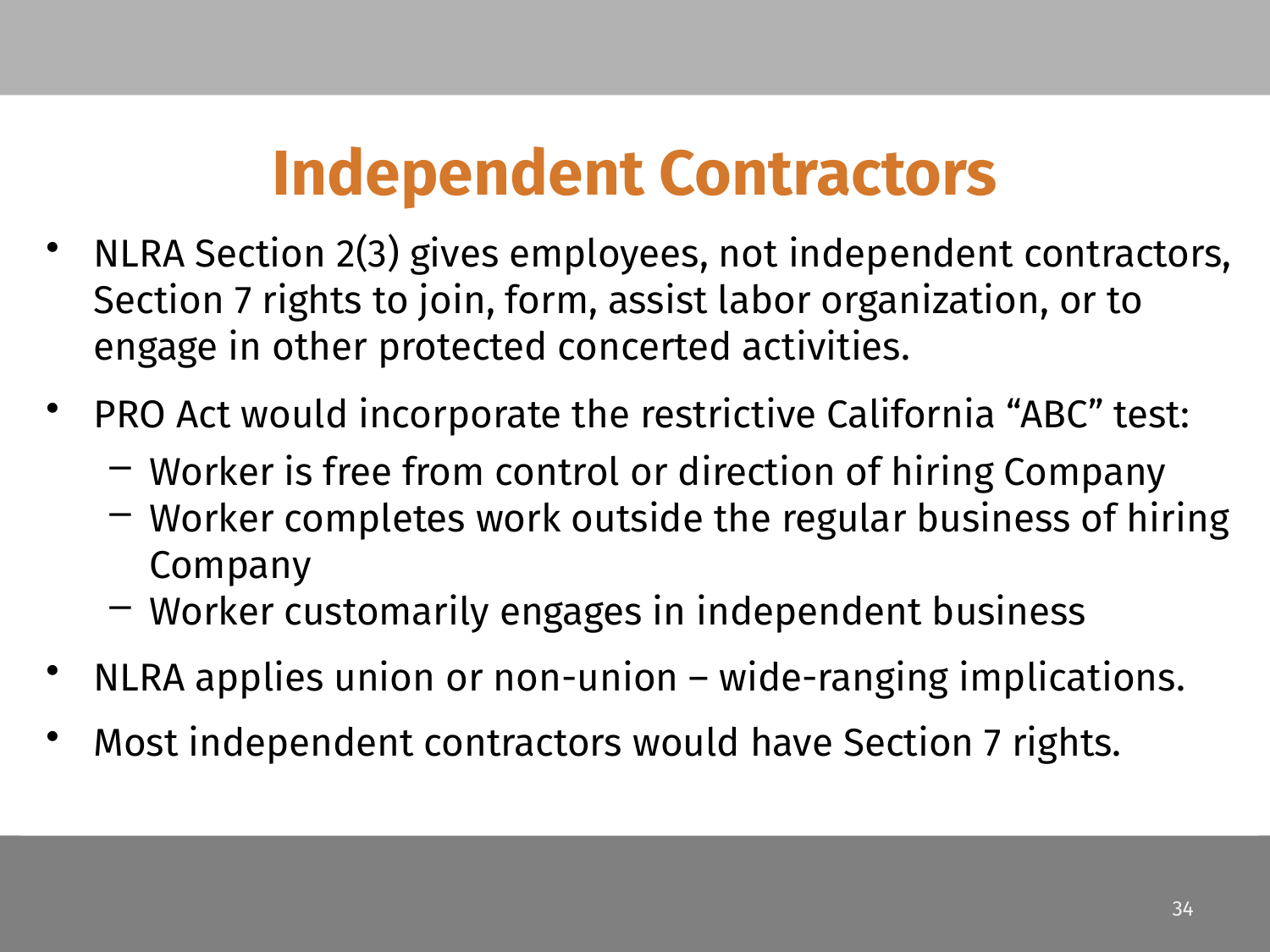

# Independent Contractors
NLRA Section 2(3) gives employees, not independent contractors, Section 7 rights to join, form, assist labor organization, or to engage in other protected concerted activities.
PRO Act would incorporate the restrictive California “ABC” test:
Worker is free from control or direction of hiring Company
Worker completes work outside the regular business of hiring Company
Worker customarily engages in independent business
NLRA applies union or non-union – wide-ranging implications.
Most independent contractors would have Section 7 rights.

34